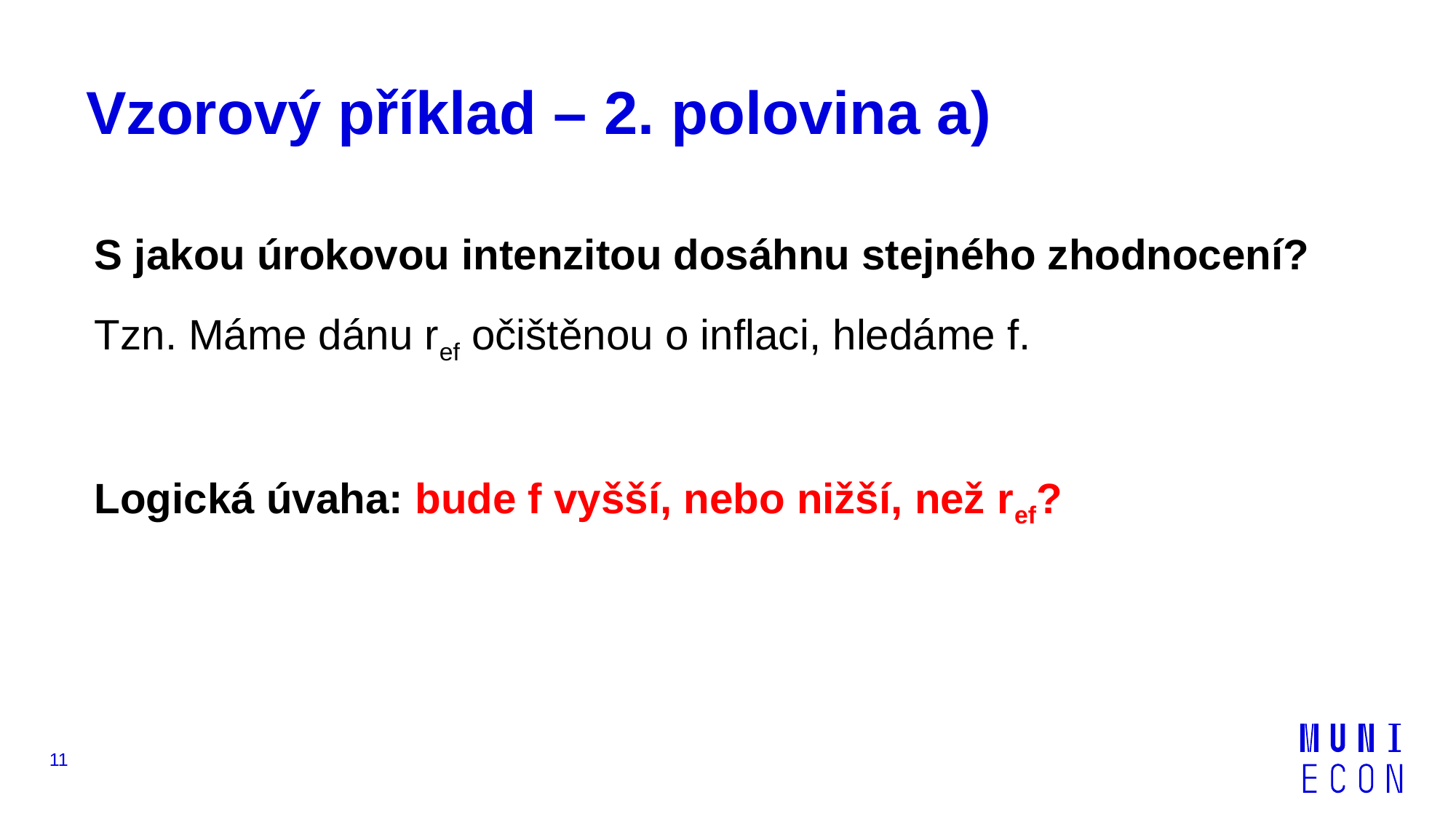

# Vzorový příklad – 2. polovina a)
S jakou úrokovou intenzitou dosáhnu stejného zhodnocení?
Tzn. Máme dánu ref očištěnou o inflaci, hledáme f.

Logická úvaha: bude f vyšší, nebo nižší, než ref?
11